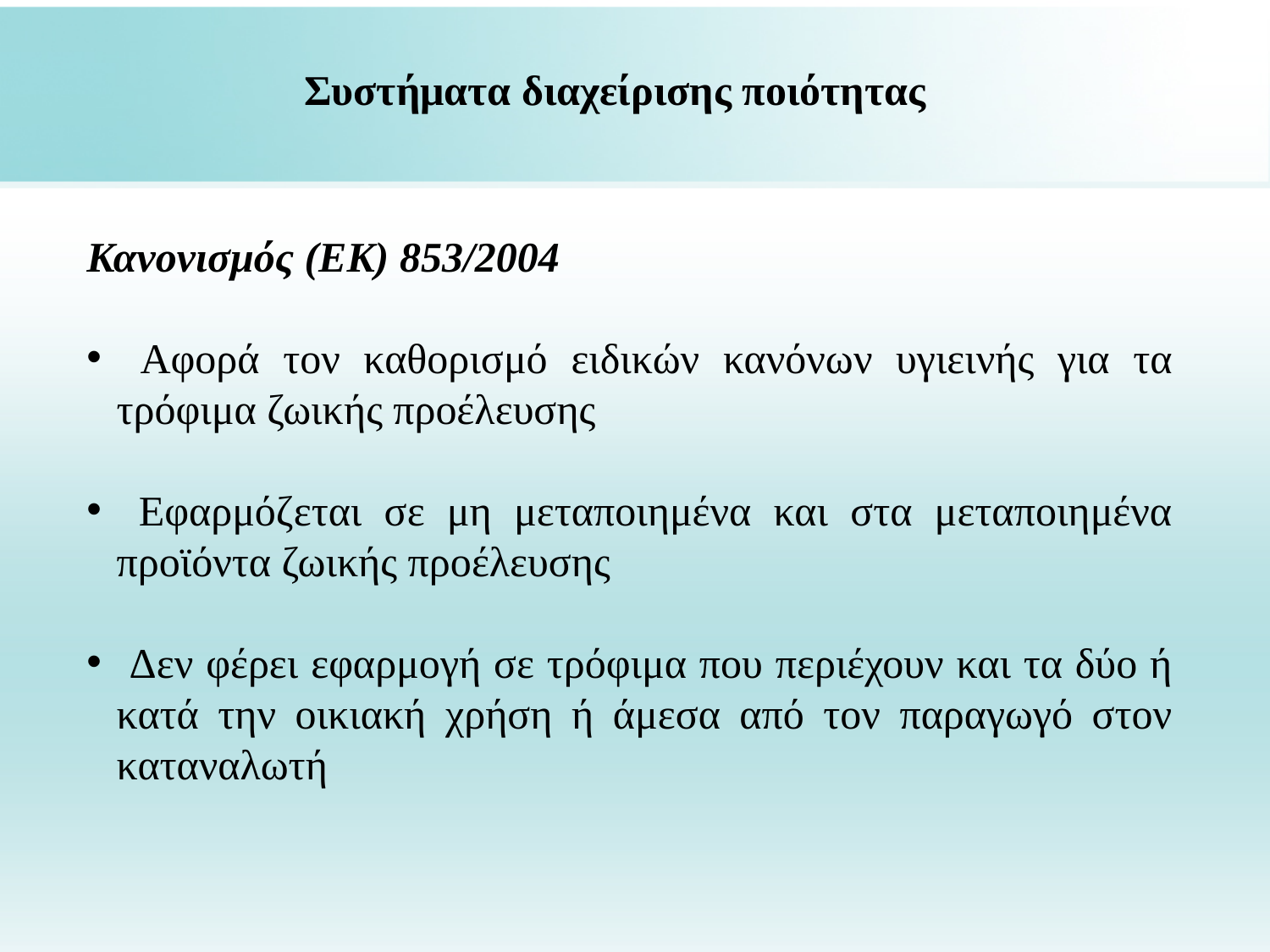

Συστήματα διαχείρισης ποιότητας
Κανονισμός (ΕΚ) 853/2004

 Αφορά τον καθορισμό ειδικών κανόνων υγιεινής για τα τρόφιμα ζωικής προέλευσης

 Εφαρμόζεται σε μη μεταποιημένα και στα μεταποιημένα προϊόντα ζωικής προέλευσης

 Δεν φέρει εφαρμογή σε τρόφιμα που περιέχουν και τα δύο ή κατά την οικιακή χρήση ή άμεσα από τον παραγωγό στον καταναλωτή